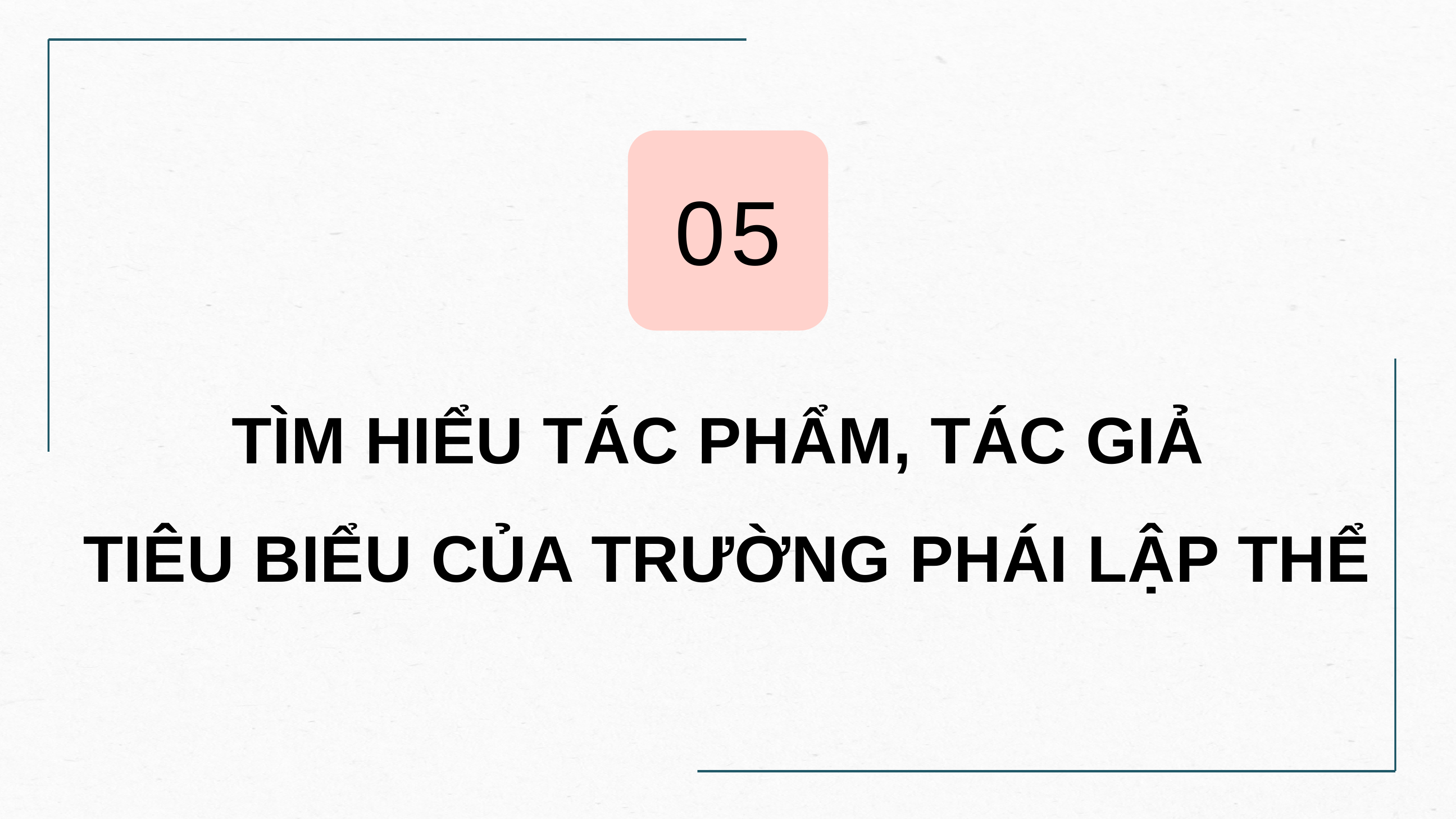

05
TÌM HIỂU TÁC PHẨM, TÁC GIẢ
TIÊU BIỂU CỦA TRƯỜNG PHÁI LẬP THỂ